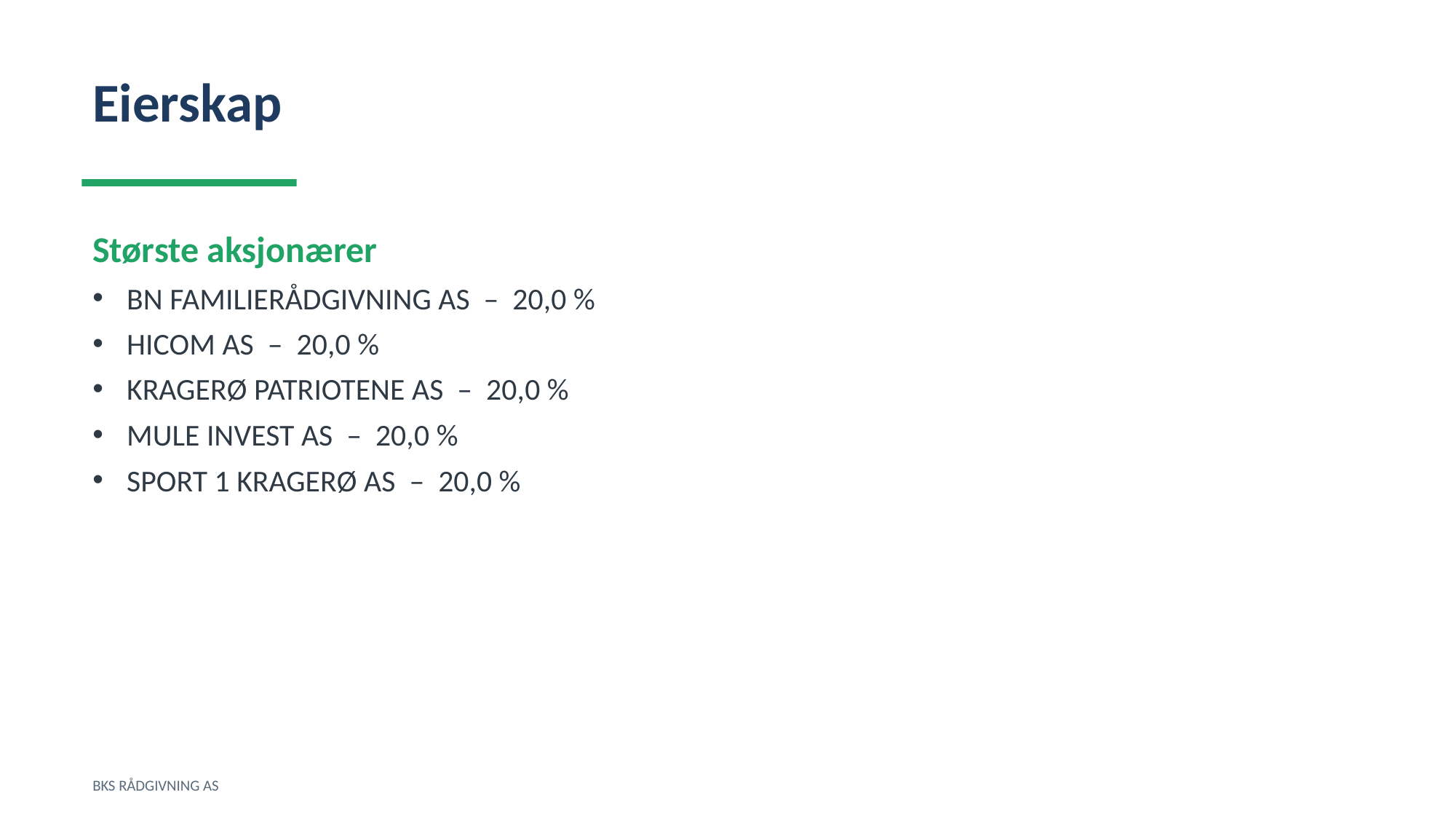

Eierskap

Største aksjonærer
BN FAMILIERÅDGIVNING AS  –  20,0 %
HICOM AS  –  20,0 %
KRAGERØ PATRIOTENE AS  –  20,0 %
MULE INVEST AS  –  20,0 %
SPORT 1 KRAGERØ AS  –  20,0 %
BKS RÅDGIVNING AS